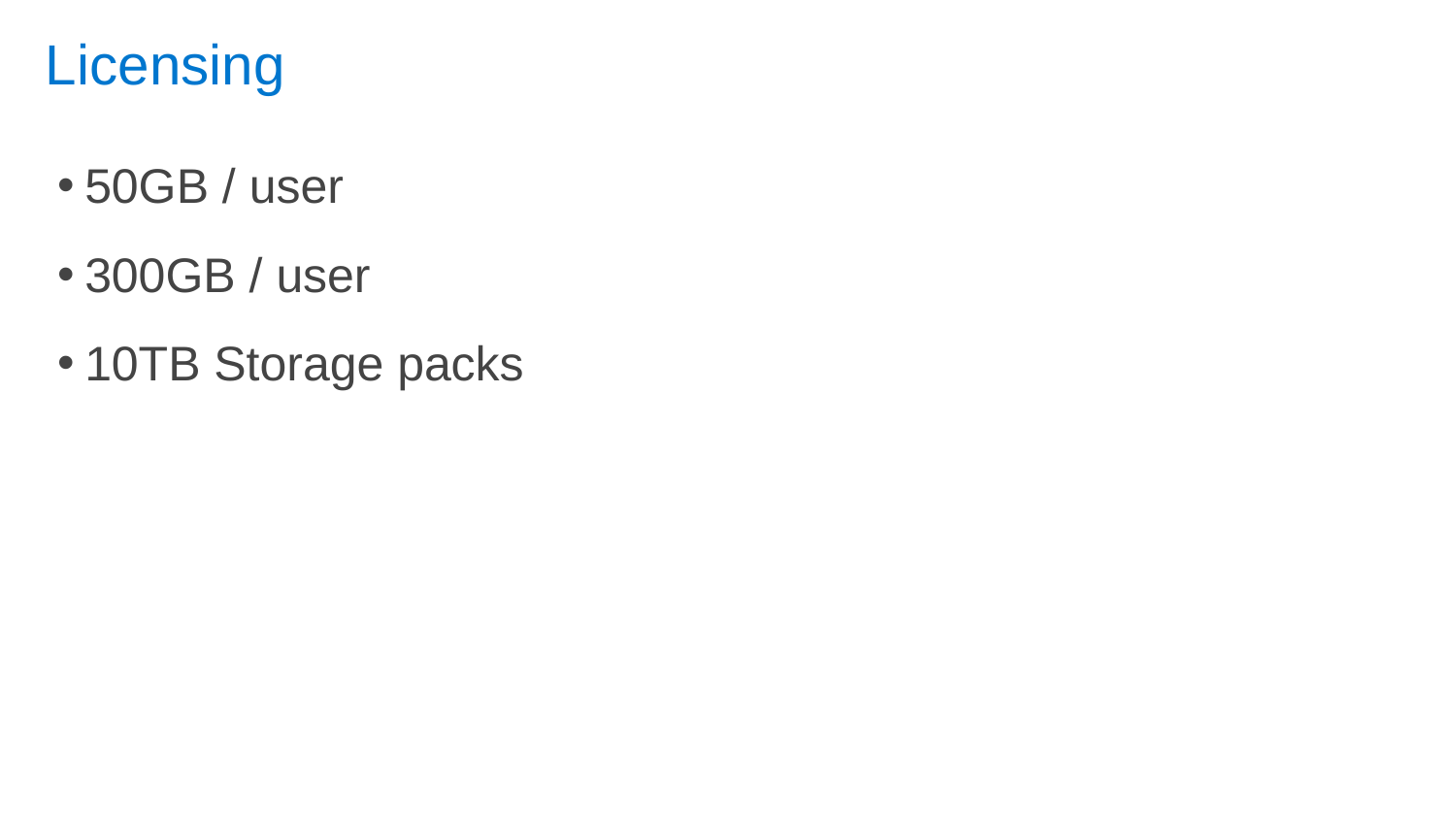

# Licensing
50GB / user
300GB / user
10TB Storage packs